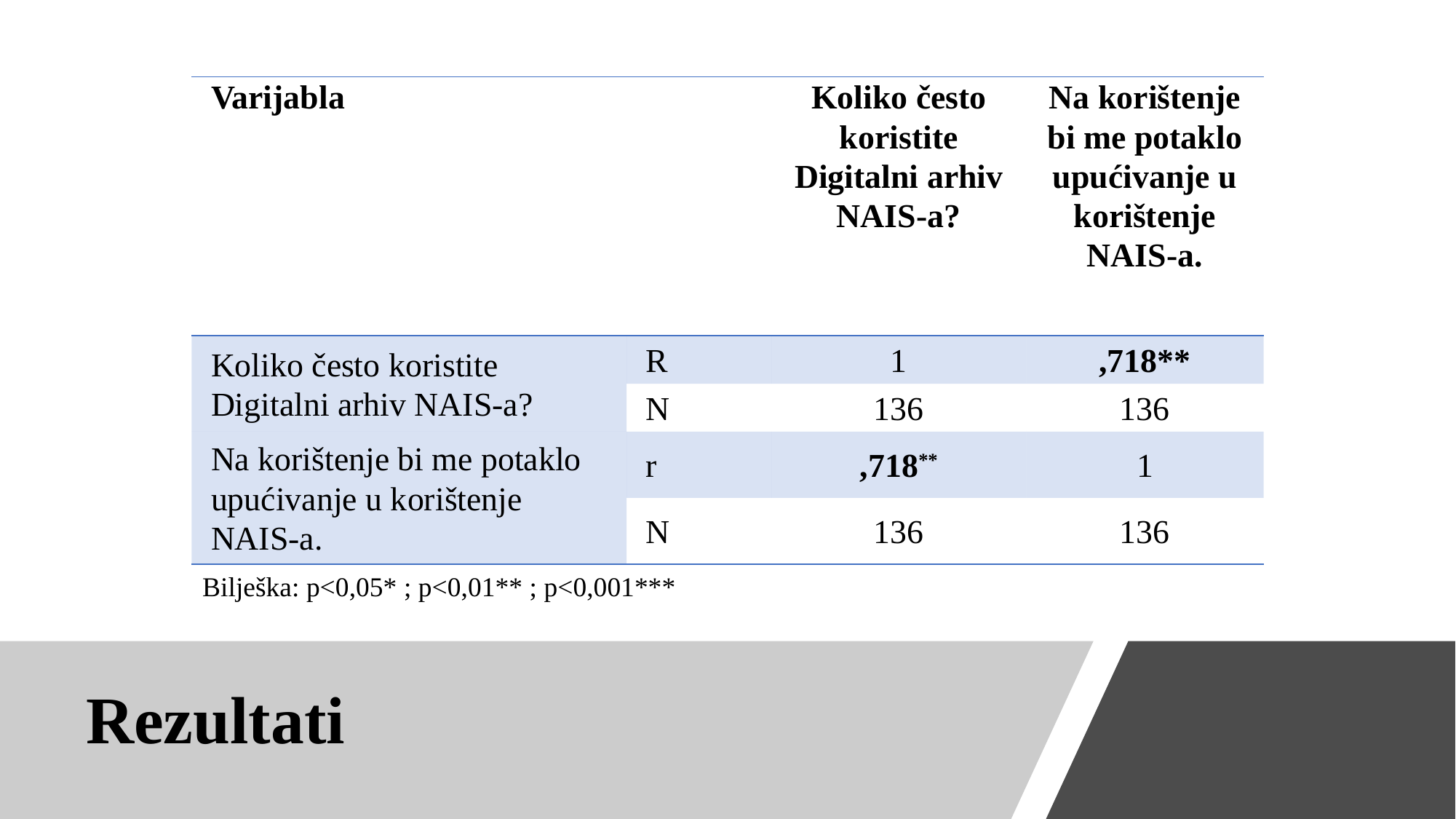

| Varijabla |  | Koliko često koristite Digitalni arhiv NAIS-a? | Na korištenje bi me potaklo upućivanje u korištenje NAIS-a. |
| --- | --- | --- | --- |
| Koliko često koristite Digitalni arhiv NAIS-a? | R | 1 | ,718\*\* |
|  | N | 136 | 136 |
| Na korištenje bi me potaklo upućivanje u korištenje NAIS-a. | r | ,718\*\* | 1 |
|  | N | 136 | 136 |
Bilješka: p<0,05* ; p<0,01** ; p<0,001***

# Rezultati